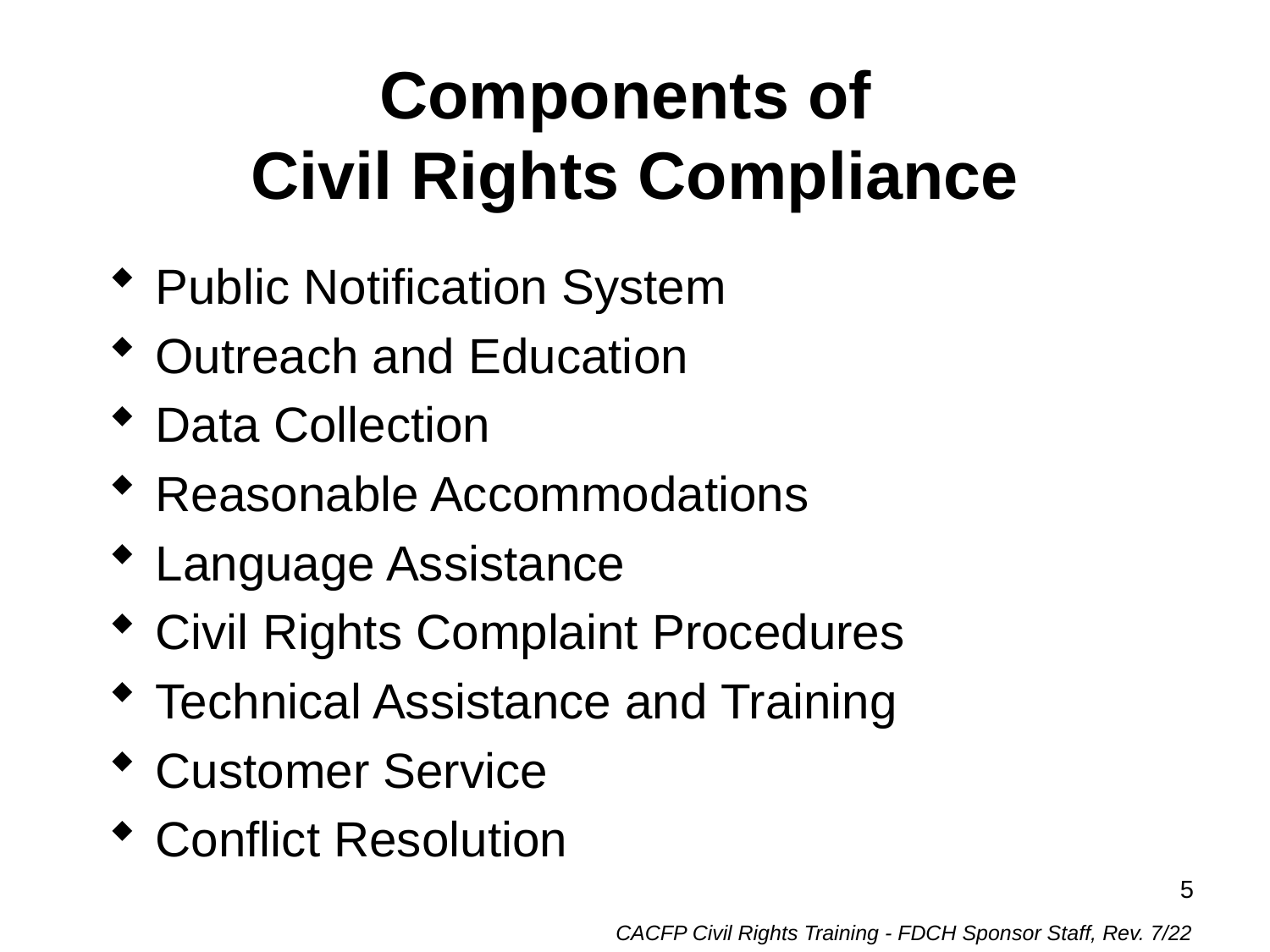

# Components of Civil Rights Compliance
Public Notification System
Outreach and Education
Data Collection
Reasonable Accommodations
Language Assistance
Civil Rights Complaint Procedures
Technical Assistance and Training
Customer Service
Conflict Resolution
5
CACFP Civil Rights Training - FDCH Sponsor Staff, Rev. 7/22